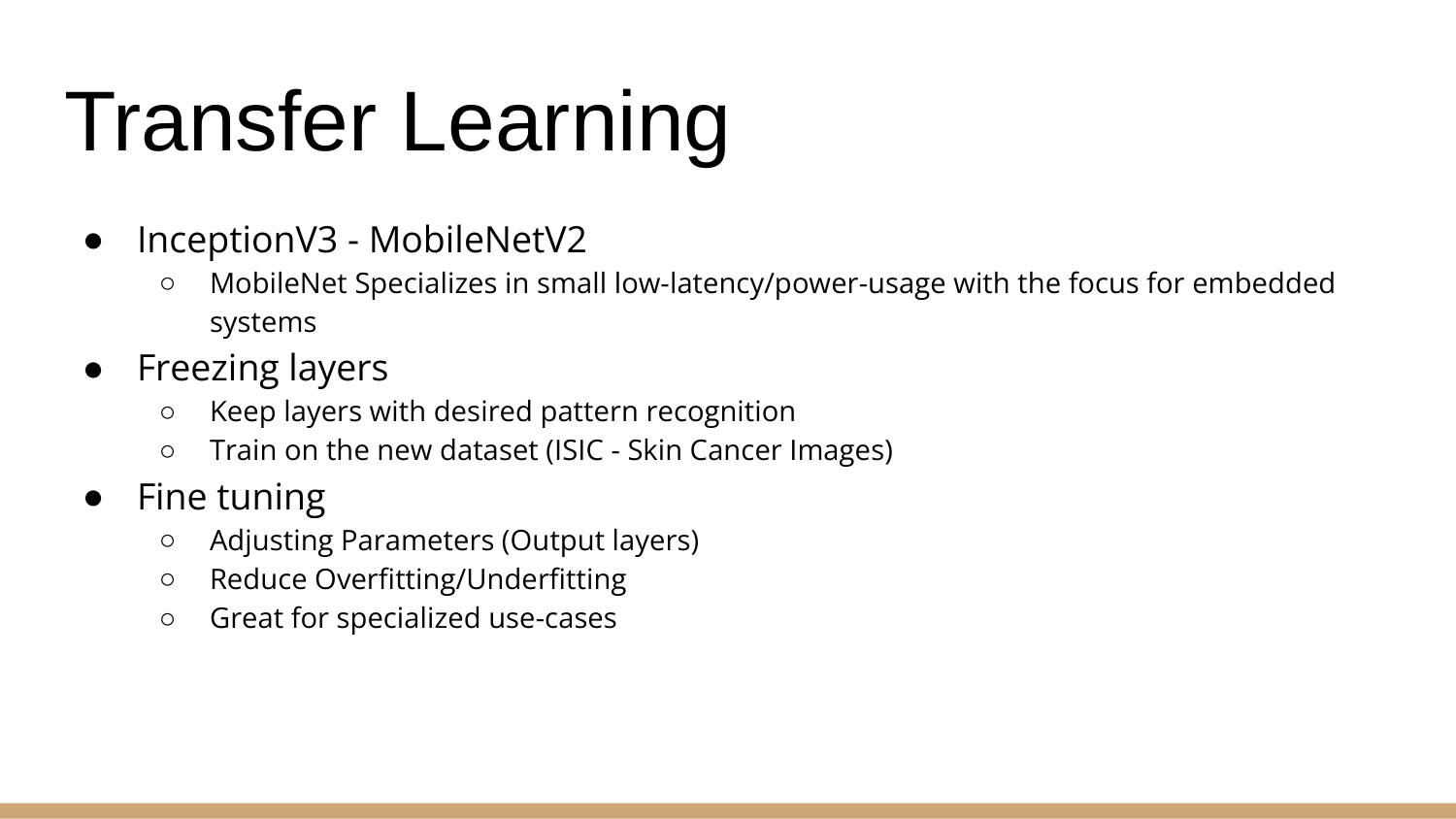

# Transfer Learning
InceptionV3 - MobileNetV2
MobileNet Specializes in small low-latency/power-usage with the focus for embedded systems
Freezing layers
Keep layers with desired pattern recognition
Train on the new dataset (ISIC - Skin Cancer Images)
Fine tuning
Adjusting Parameters (Output layers)
Reduce Overfitting/Underfitting
Great for specialized use-cases